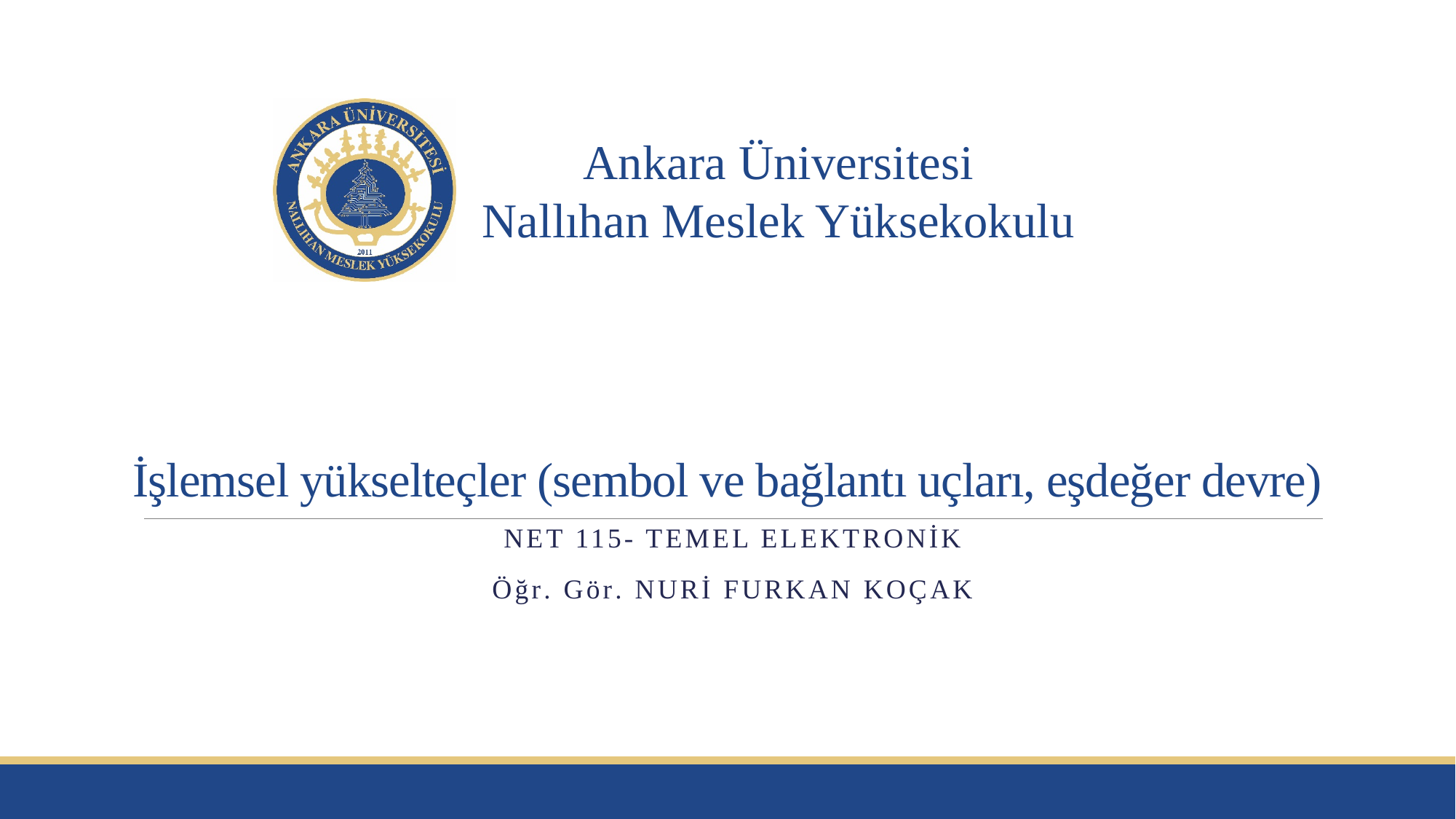

# İşlemsel yükselteçler (sembol ve bağlantı uçları, eşdeğer devre)
NET 115- Temel Elektronik
Öğr. Gör. Nuri Furkan koçak